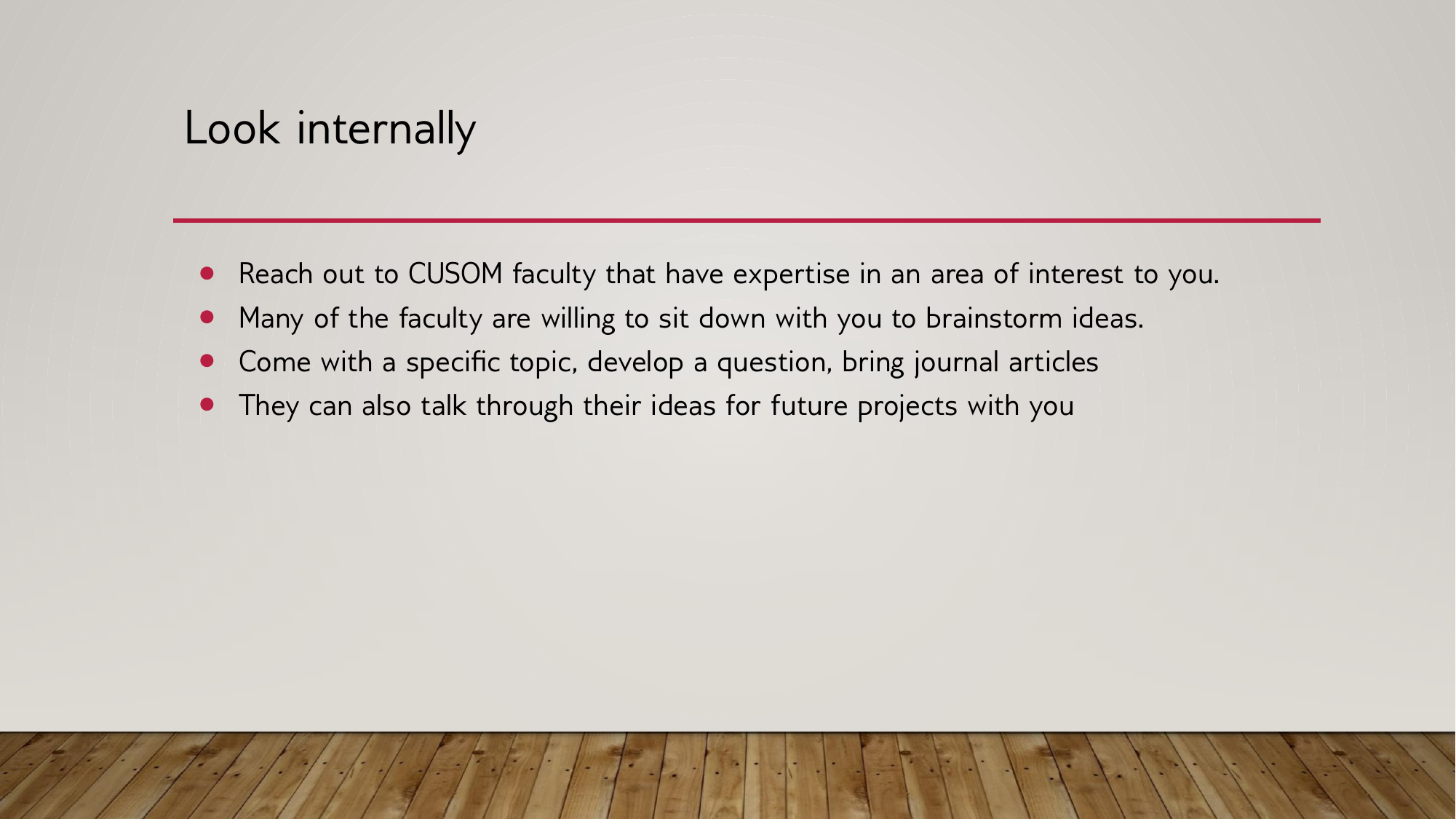

# Look internally
Reach out to CUSOM faculty that have expertise in an area of interest to you.
Many of the faculty are willing to sit down with you to brainstorm ideas.
Come with a specific topic, develop a question, bring journal articles
They can also talk through their ideas for future projects with you